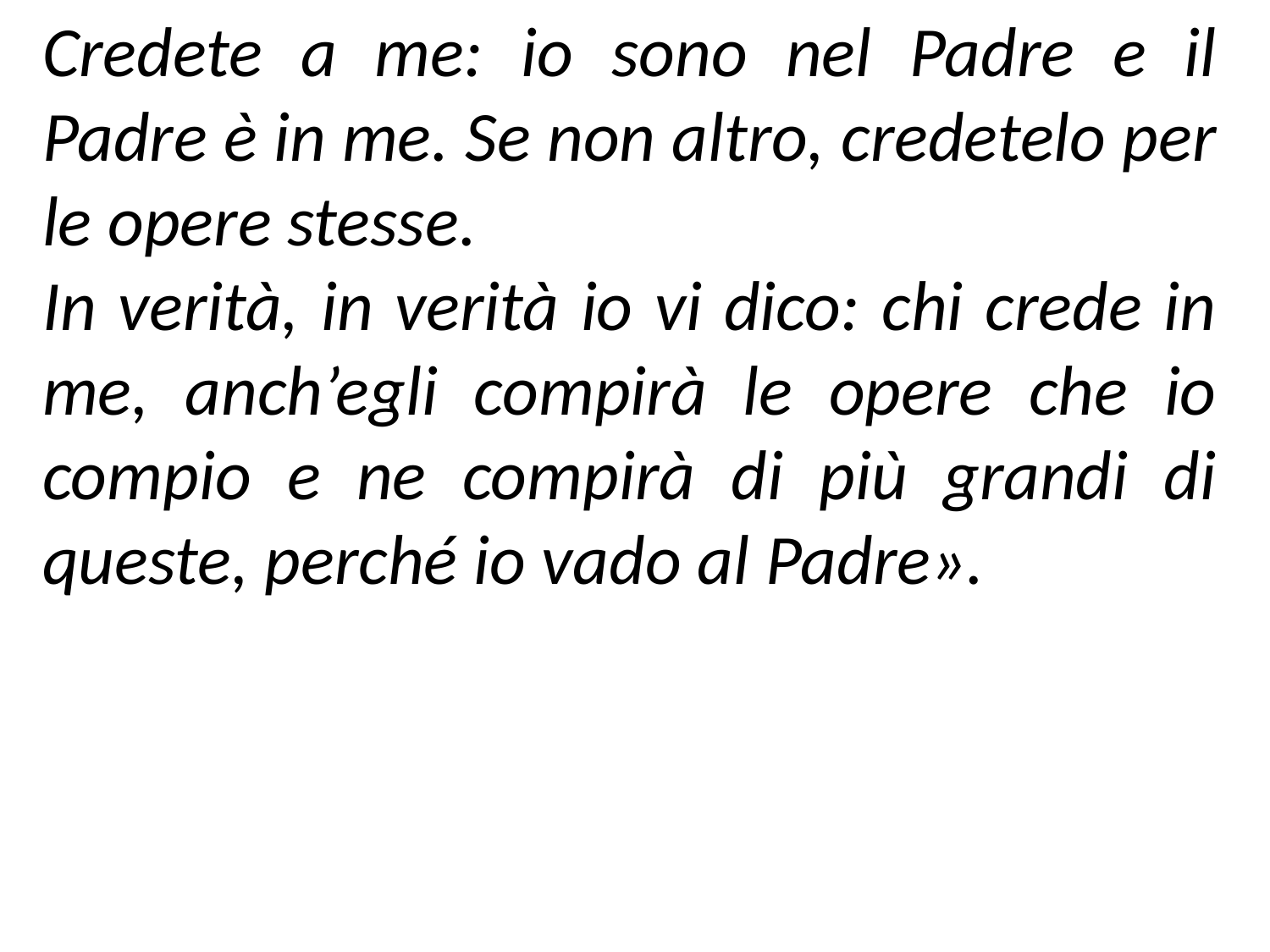

Credete a me: io sono nel Padre e il Padre è in me. Se non altro, credetelo per le opere stesse.
In verità, in verità io vi dico: chi crede in me, anch’egli compirà le opere che io compio e ne compirà di più grandi di queste, perché io vado al Padre».